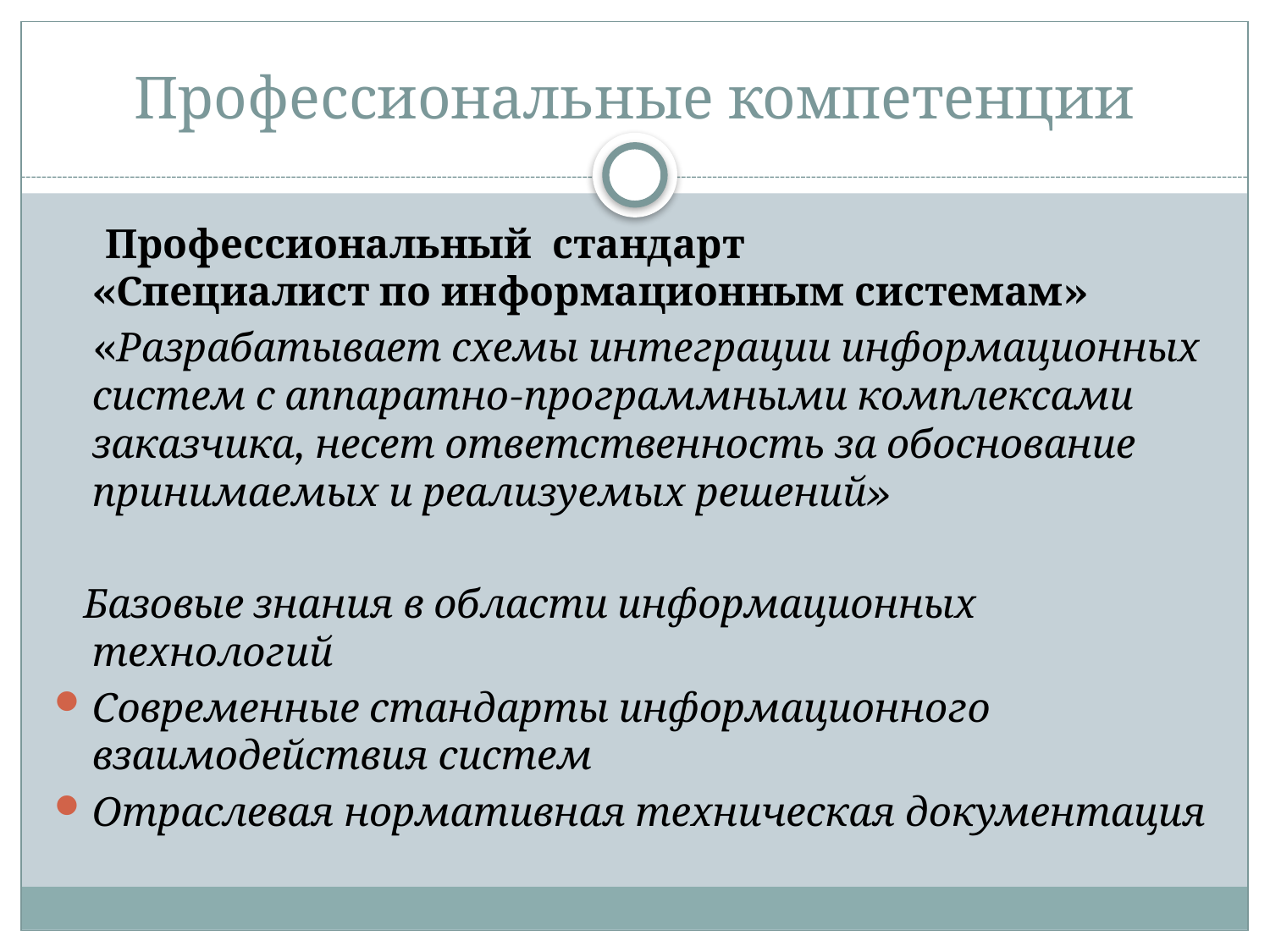

# Профессиональные компетенции
     Профессиональный  стандарт
«Специалист по информационным системам»
    «Разрабатывает схемы интеграции информационных систем с аппаратно-программными комплексами заказчика, несет ответственность за обоснование принимаемых и реализуемых решений»

   Базовые знания в области информационных технологий
Современные стандарты информационного взаимодействия систем
Отраслевая нормативная техническая документация